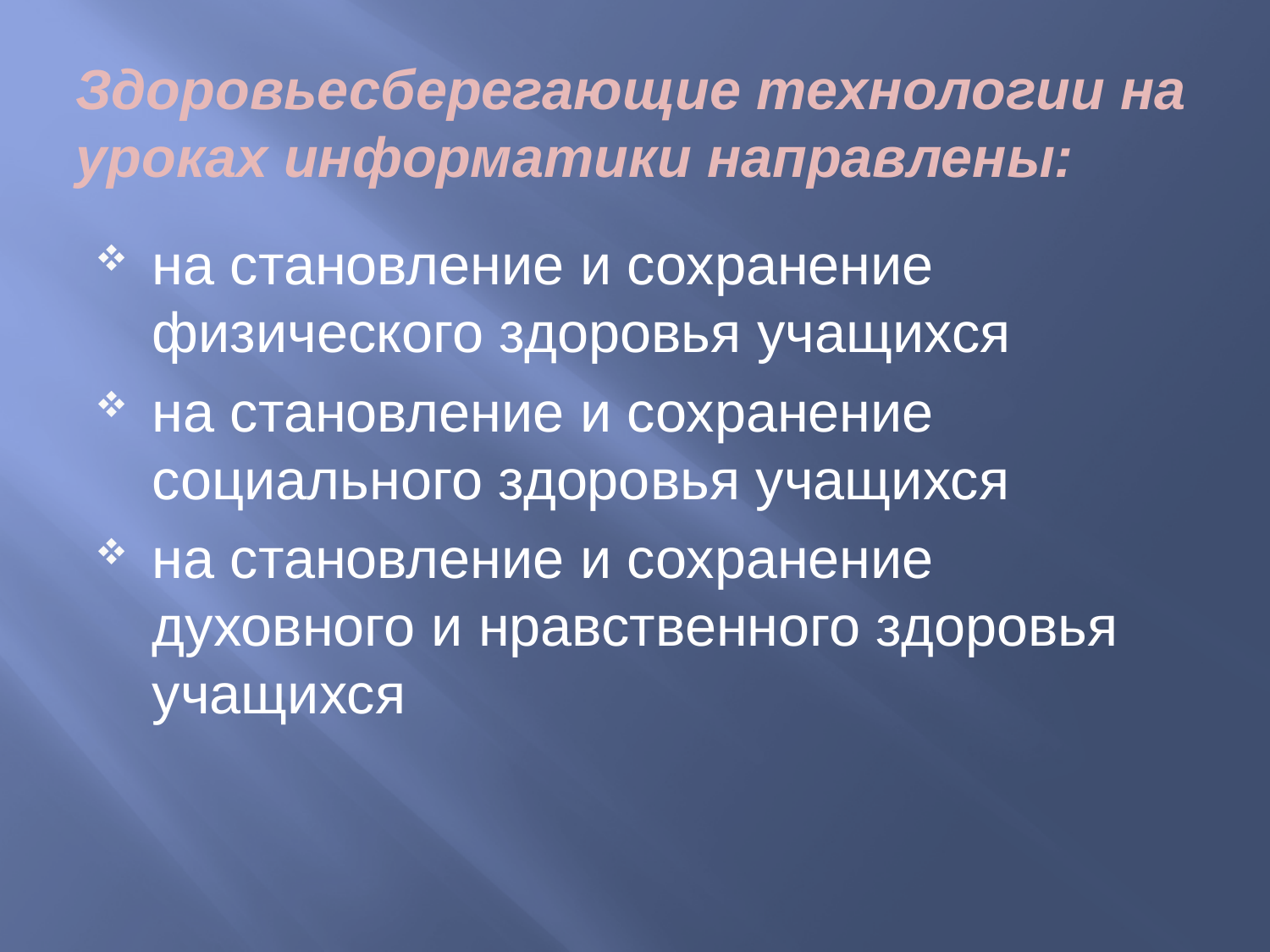

# Здоровьесберегающие технологии на уроках информатики направлены:
на становление и сохранение физического здоровья учащихся
на становление и сохранение социального здоровья учащихся
на становление и сохранение духовного и нравственного здоровья учащихся